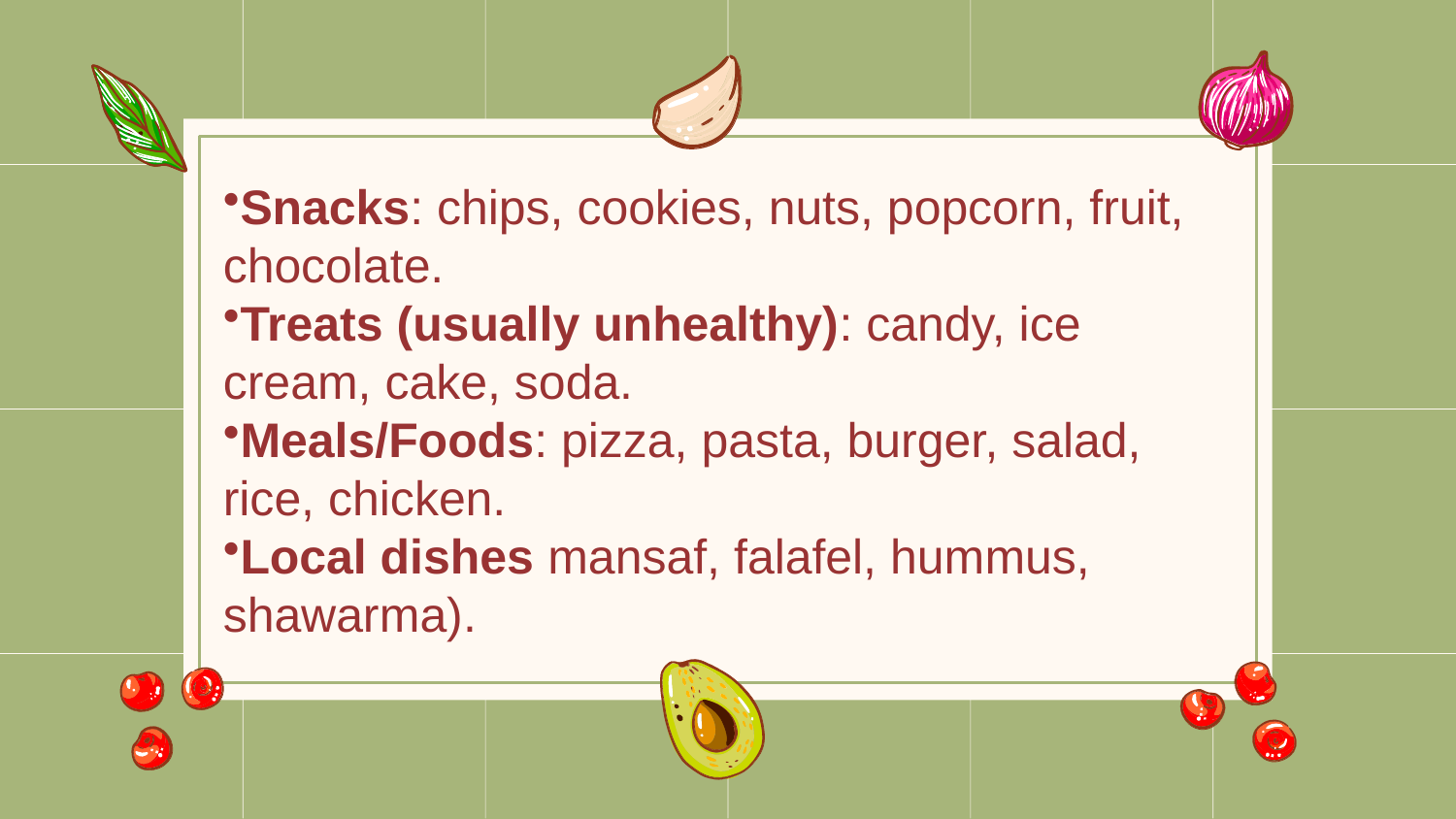

# Snacks: chips, cookies, nuts, popcorn, fruit, chocolate.
Treats (usually unhealthy): candy, ice cream, cake, soda.
Meals/Foods: pizza, pasta, burger, salad, rice, chicken.
Local dishes mansaf, falafel, hummus, shawarma).